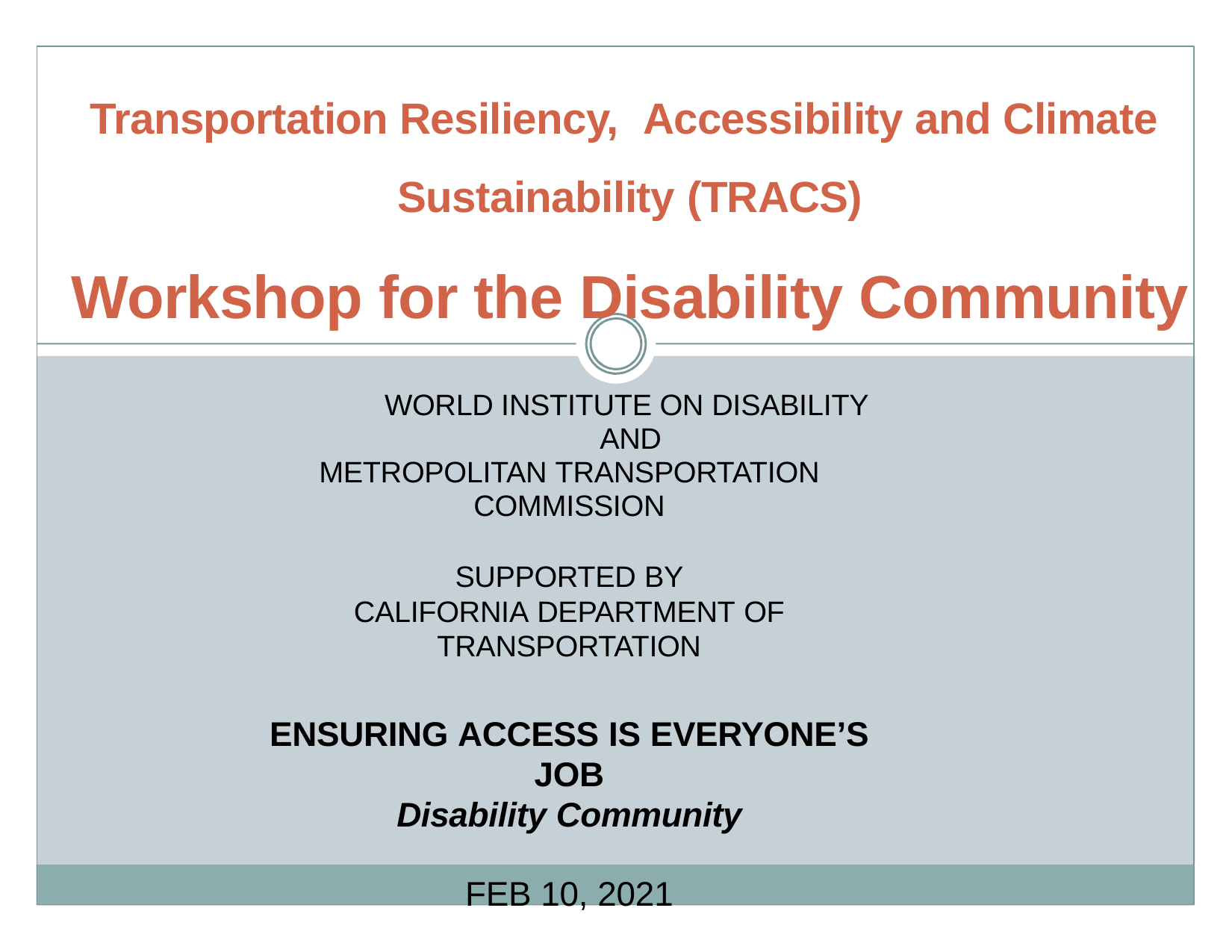

# Transportation Resiliency,  Accessibility and Climate  Sustainability (TRACS) Workshop for the Disability Community

WORLD INSTITUTE ON DISABILITY  AND
METROPOLITAN TRANSPORTATION COMMISSION

SUPPORTED BY
CALIFORNIA DEPARTMENT OF TRANSPORTATION

ENSURING ACCESS IS EVERYONE’S JOB
Disability Community

FEB 10, 2021